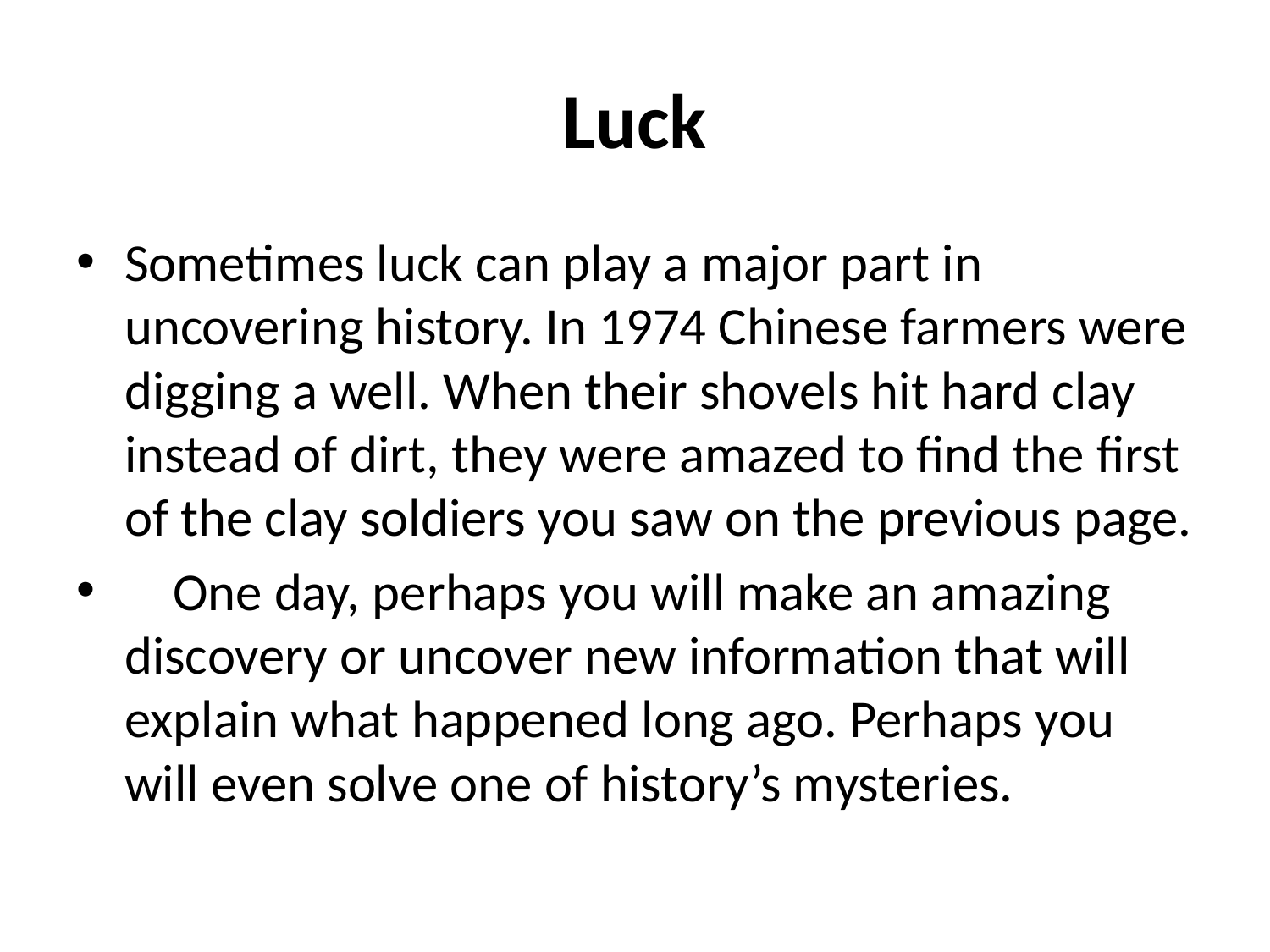

# Luck
Sometimes luck can play a major part in uncovering history. In 1974 Chinese farmers were digging a well. When their shovels hit hard clay instead of dirt, they were amazed to find the first of the clay soldiers you saw on the previous page.
    One day, perhaps you will make an amazing discovery or uncover new information that will explain what happened long ago. Perhaps you will even solve one of history’s mysteries.